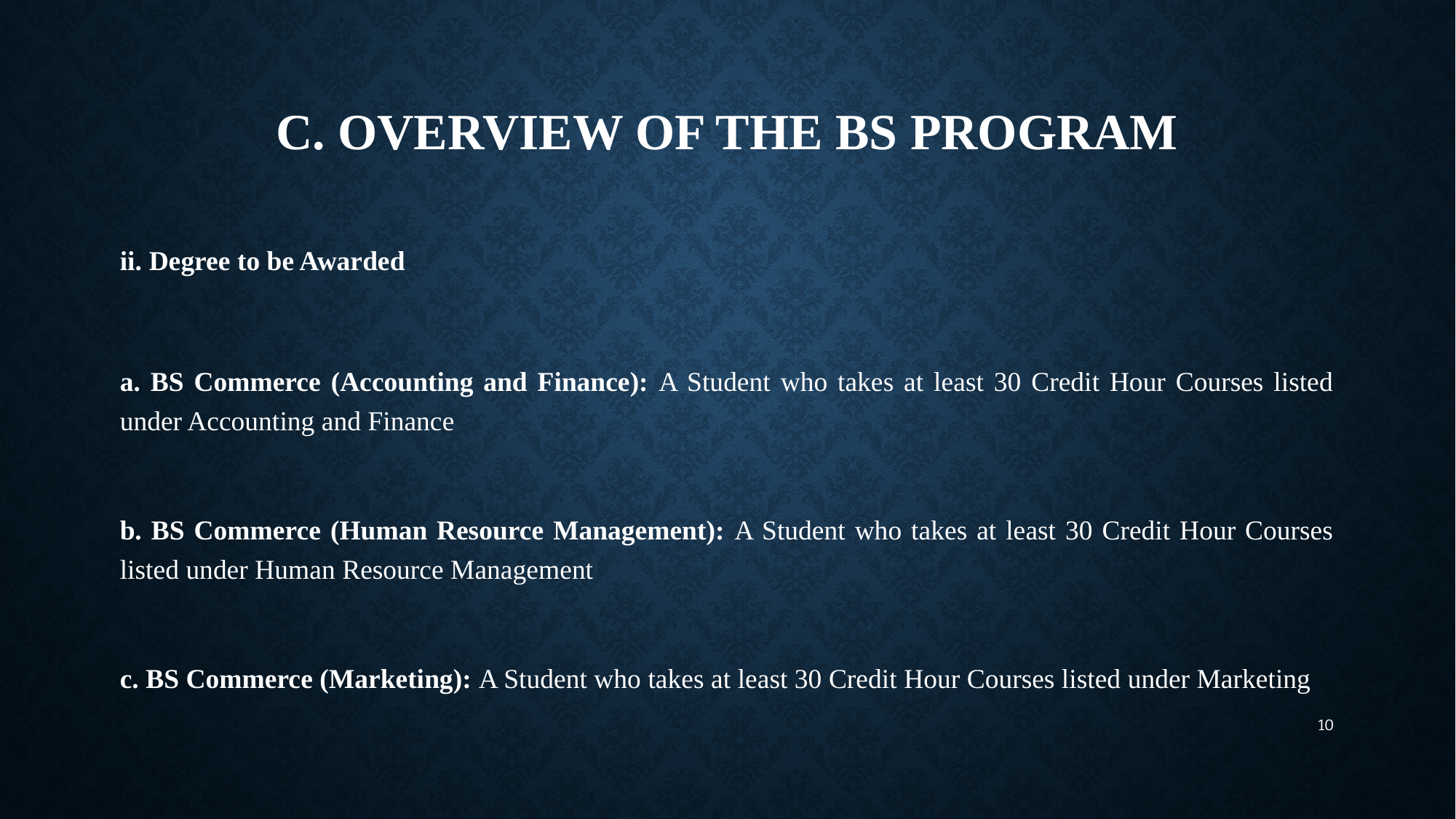

# C. Overview of the BS Program

ii. Degree to be Awarded

a. BS Commerce (Accounting and Finance): A Student who takes at least 30 Credit Hour Courses listed under Accounting and Finance

b. BS Commerce (Human Resource Management): A Student who takes at least 30 Credit Hour Courses listed under Human Resource Management

c. BS Commerce (Marketing): A Student who takes at least 30 Credit Hour Courses listed under Marketing

10